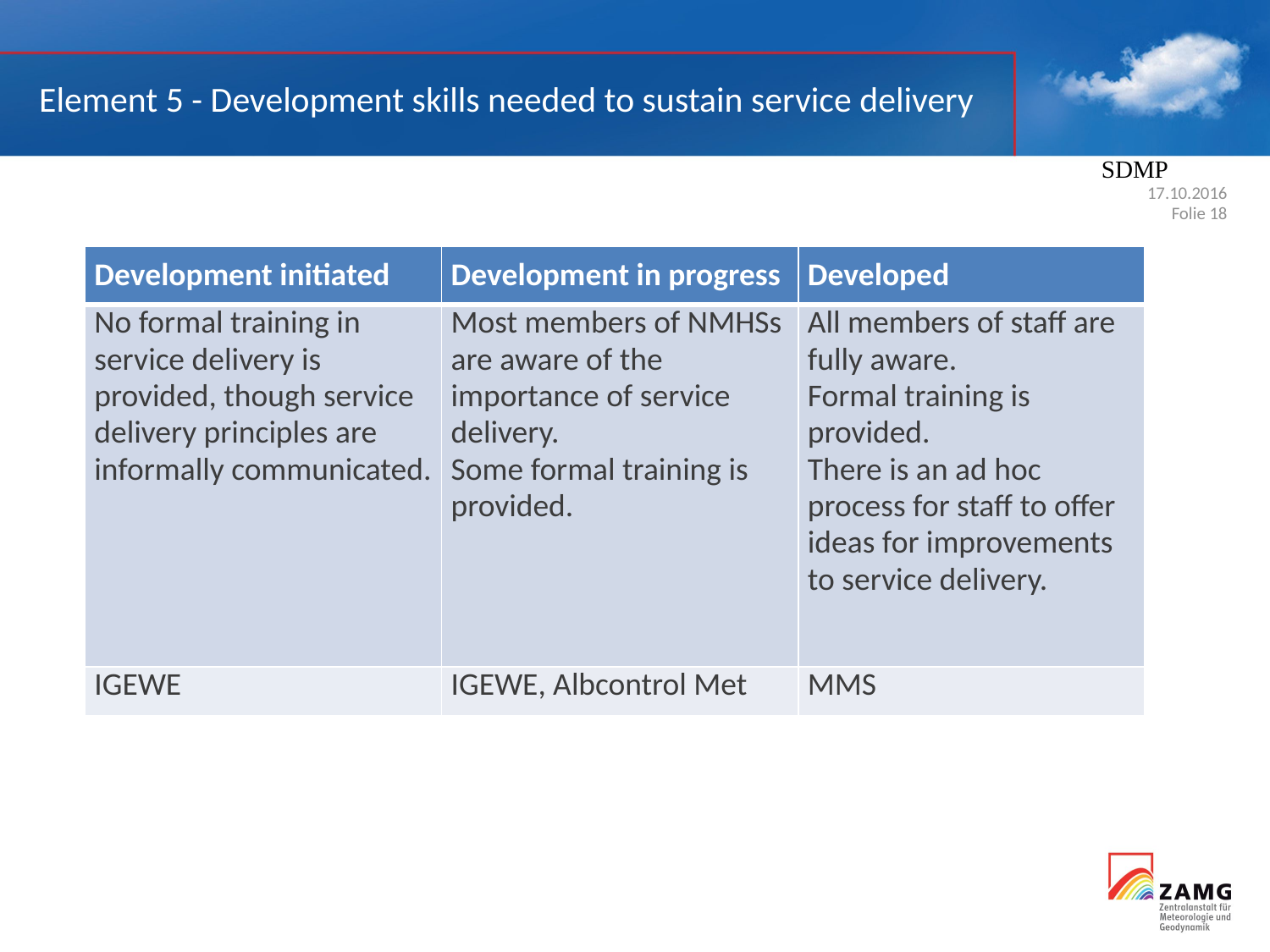

Element 5 - Development skills needed to sustain service delivery

SDMP
17.10.2016
Folie 18
| Development initiated | Development in progress | Developed |
| --- | --- | --- |
| No formal training in service delivery is provided, though service delivery principles are informally communicated. | Most members of NMHSs are aware of the importance of service delivery. Some formal training is provided. | All members of staff are fully aware. Formal training is provided. There is an ad hoc process for staff to offer ideas for improvements to service delivery. |
| IGEWE | IGEWE, Albcontrol Met | MMS |